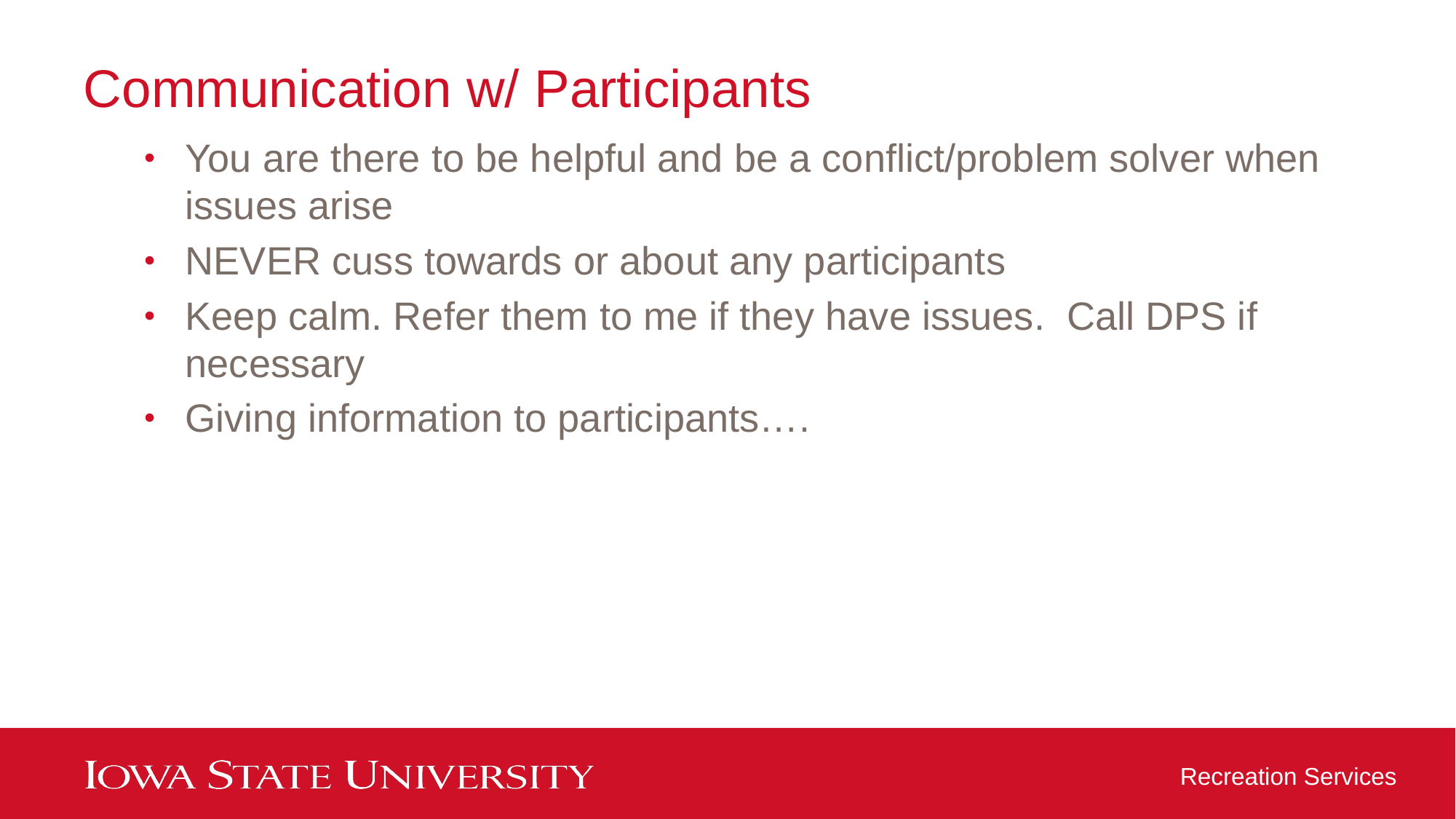

# Communication w/ Participants
You are there to be helpful and be a conflict/problem solver when issues arise
NEVER cuss towards or about any participants
Keep calm. Refer them to me if they have issues.  Call DPS if necessary
Giving information to participants….